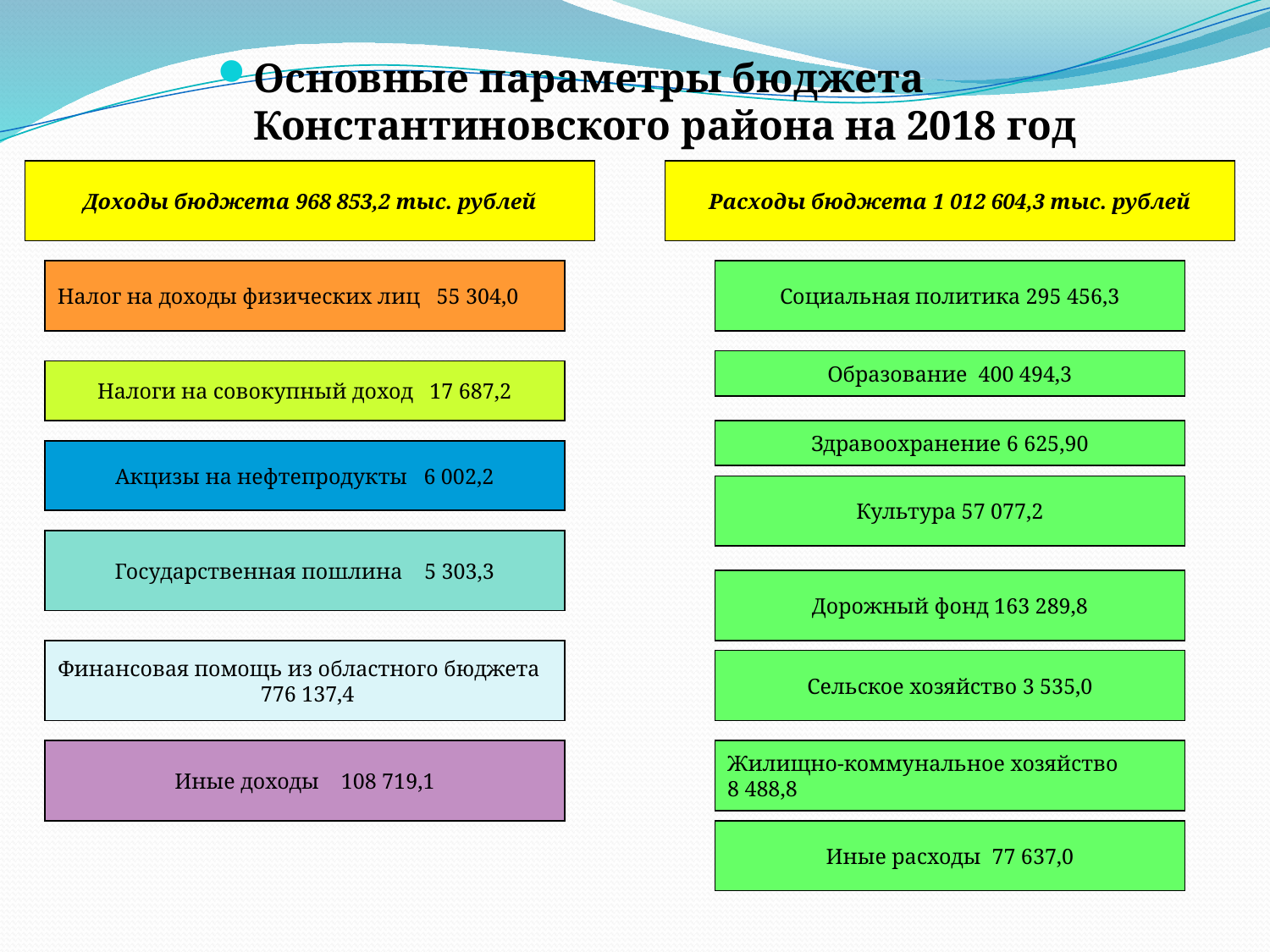

Основные параметры бюджета Константиновского района на 2018 год
Доходы бюджета 968 853,2 тыс. рублей
Расходы бюджета 1 012 604,3 тыс. рублей
Налог на доходы физических лиц   55 304,0
Социальная политика 295 456,3
Образование  400 494,3
Налоги на совокупный доход   17 687,2
Здравоохранение 6 625,90
Акцизы на нефтепродукты   6 002,2
Культура 57 077,2
Государственная пошлина    5 303,3
Дорожный фонд 163 289,8
Финансовая помощь из областного бюджета    776 137,4
Сельское хозяйство 3 535,0
Иные доходы    108 719,1
Жилищно-коммунальное хозяйство 8 488,8
Иные расходы  77 637,0